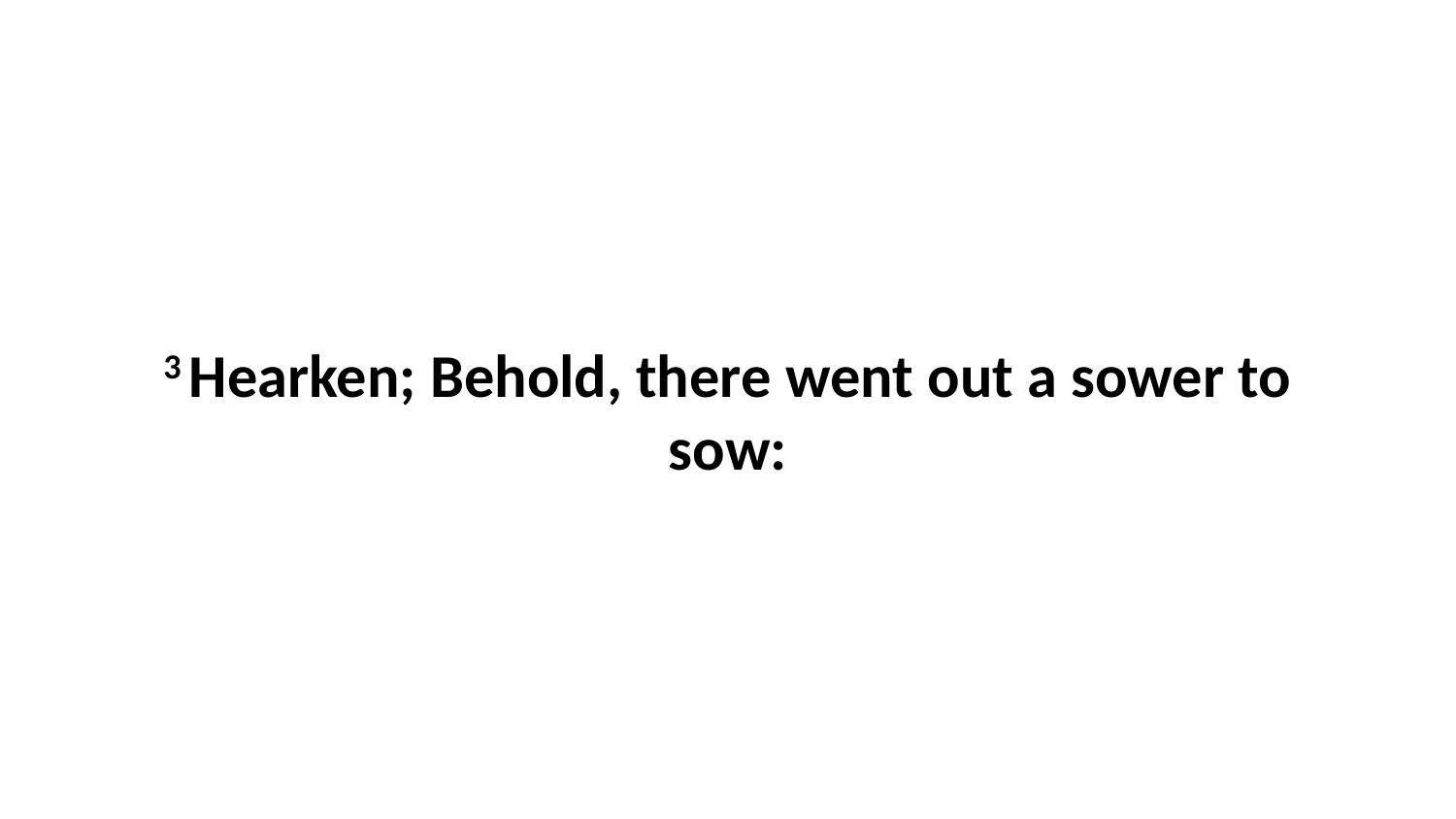

3 Hearken; Behold, there went out a sower to sow: